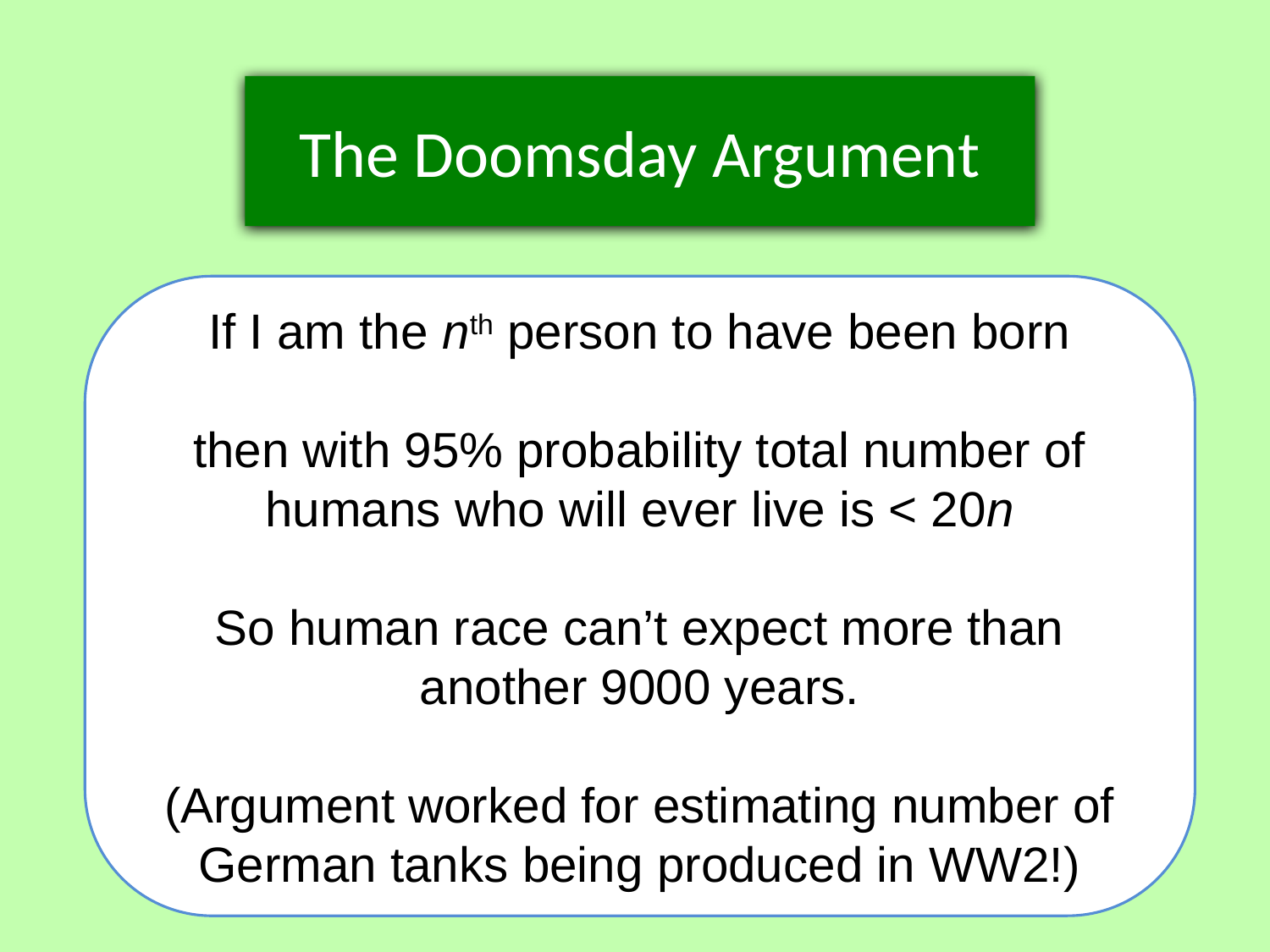

The Doomsday Argument
If I am the nth person to have been born

then with 95% probability total number of humans who will ever live is < 20n

So human race can’t expect more than another 9000 years.

(Argument worked for estimating number of German tanks being produced in WW2!)